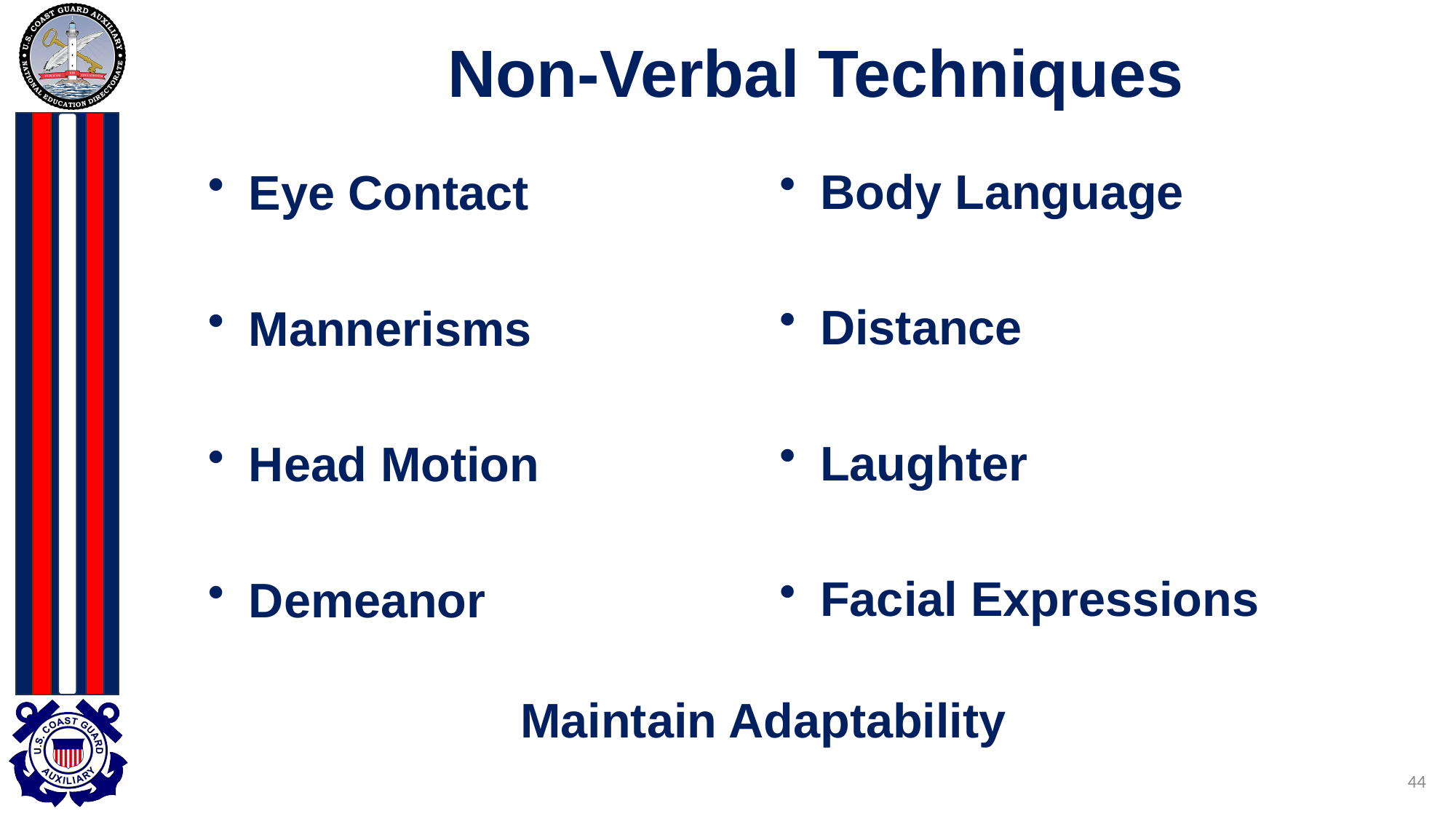

# Non-Verbal Techniques
Body Language

Distance

Laughter

Facial Expressions
Eye Contact

Mannerisms

Head Motion

Demeanor

Maintain Adaptability
44